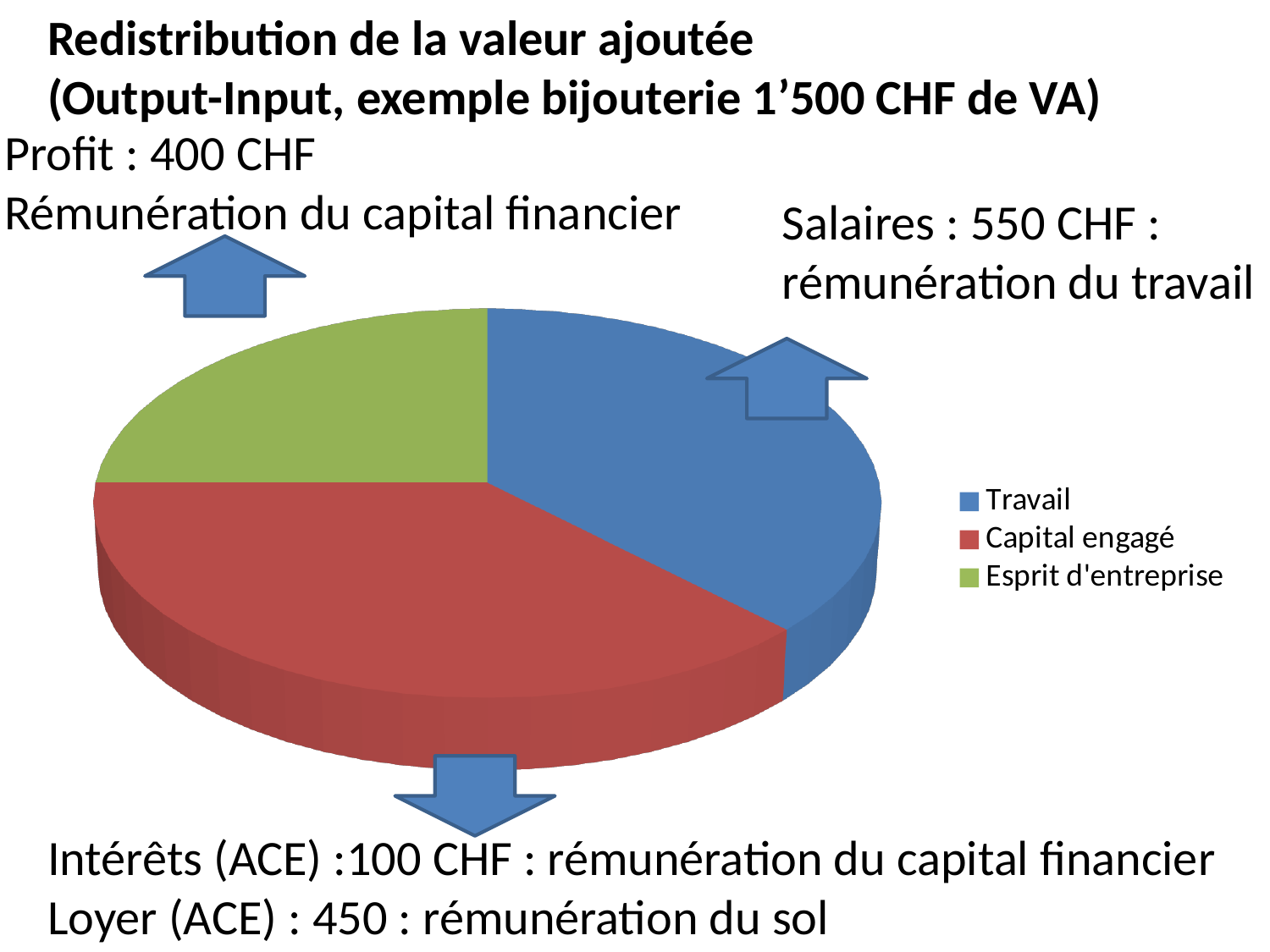

Redistribution de la valeur ajoutée
(Output-Input, exemple bijouterie 1’500 CHF de VA)
Profit : 400 CHF
Rémunération du capital financier
Salaires : 550 CHF : rémunération du travail

[unsupported chart]

Intérêts (ACE) :100 CHF : rémunération du capital financier
Loyer (ACE) : 450 : rémunération du sol